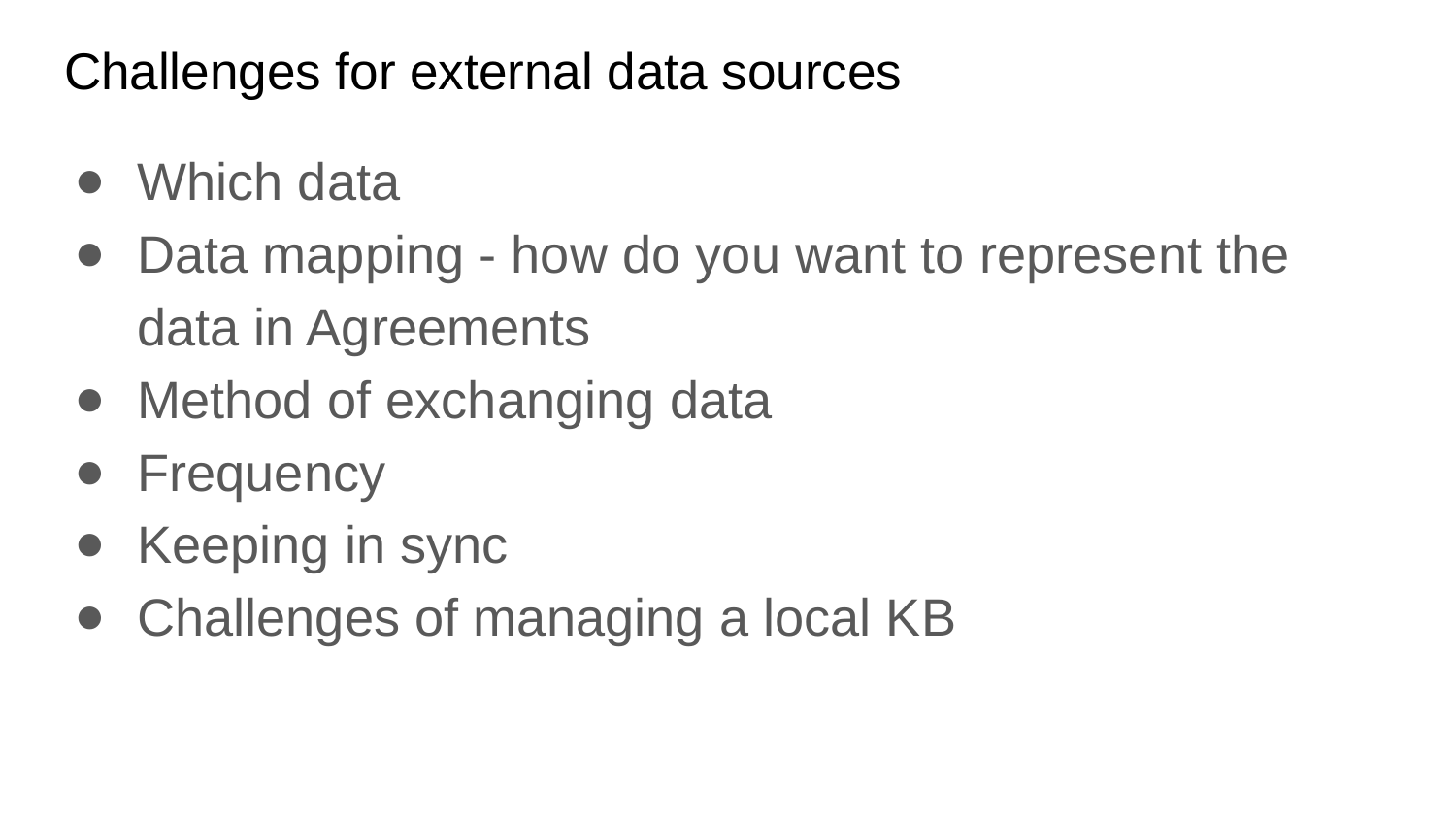

# Challenges for external data sources
Which data
Data mapping - how do you want to represent the data in Agreements
Method of exchanging data
Frequency
Keeping in sync
Challenges of managing a local KB